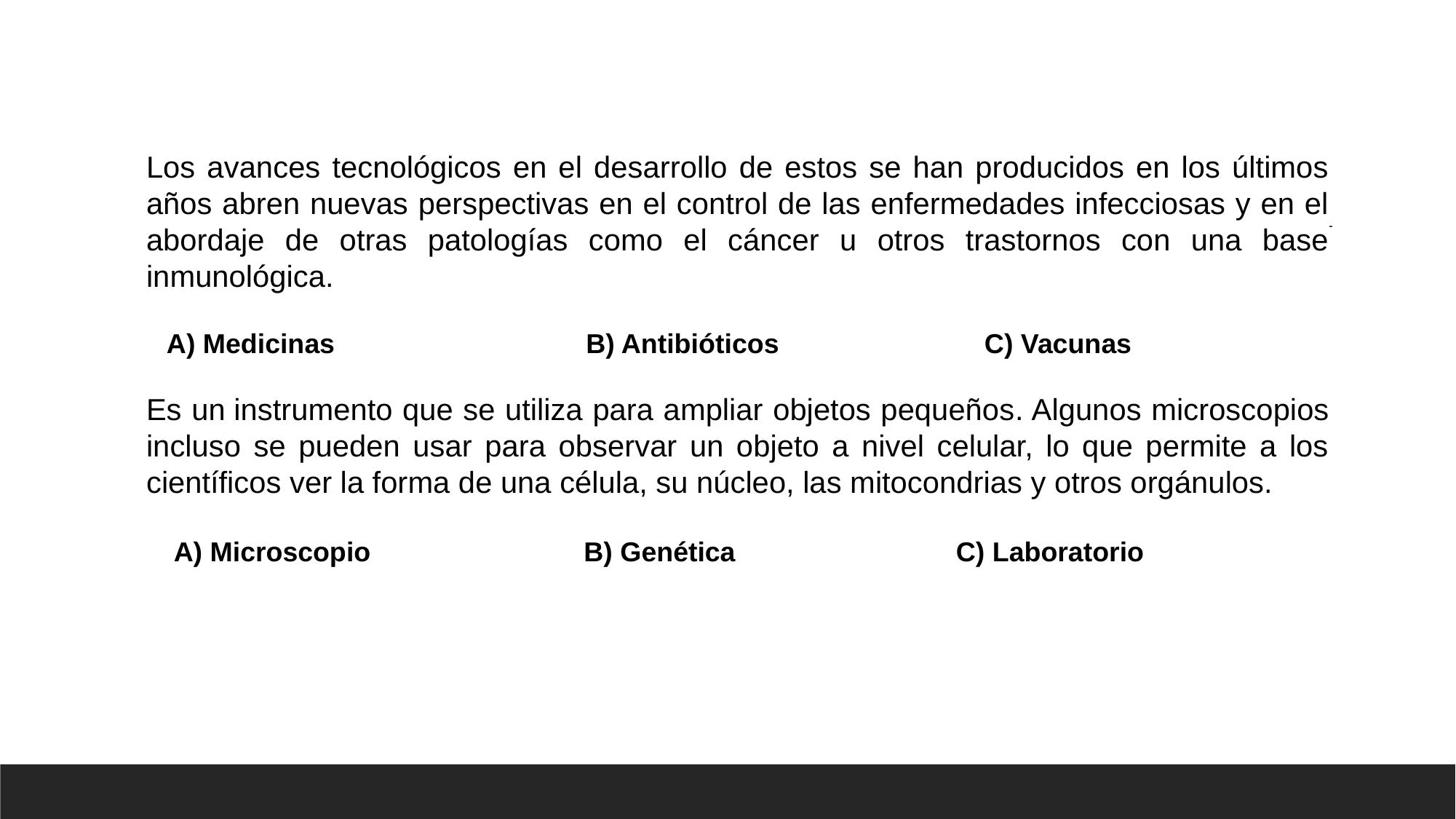

Los avances tecnológicos en el desarrollo de estos se han producidos en los últimos años abren nuevas perspectivas en el control de las enfermedades infecciosas y en el abordaje de otras patologías como el cáncer u otros trastornos con una base inmunológica.

A) Medicinas                                 B) Antibióticos                           C) Vacunas
Es un instrumento que se utiliza para ampliar objetos pequeños. Algunos microscopios incluso se pueden usar para observar un objeto a nivel celular, lo que permite a los científicos ver la forma de una célula, su núcleo, las mitocondrias y otros orgánulos.
A) Microscopio                            B) Genética                             C) Laboratorio